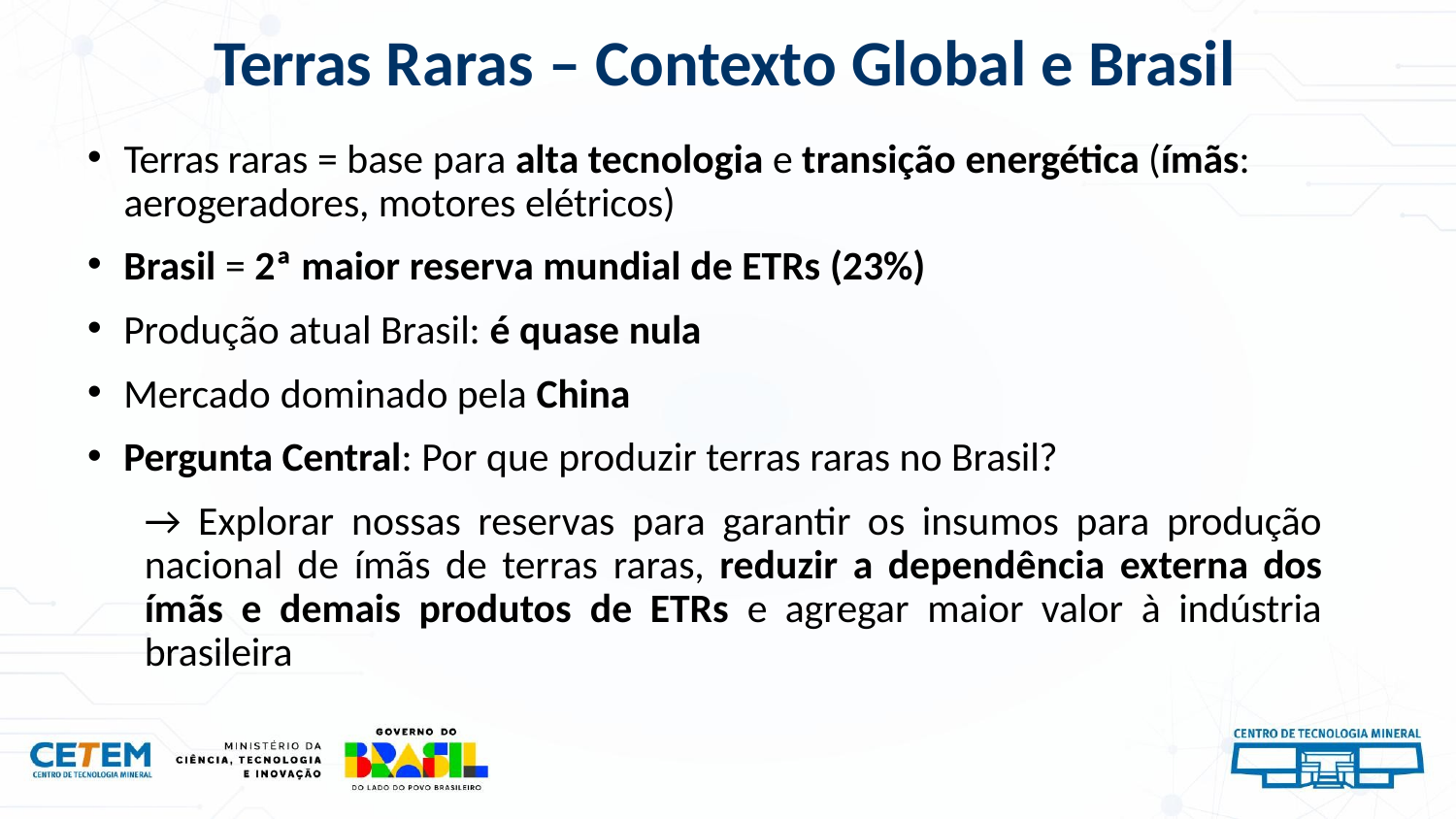

# Terras Raras – Contexto Global e Brasil
Terras raras = base para alta tecnologia e transição energética (ímãs: aerogeradores, motores elétricos)
Brasil = 2ª maior reserva mundial de ETRs (23%)
Produção atual Brasil: é quase nula
Mercado dominado pela China
Pergunta Central: Por que produzir terras raras no Brasil?
→ Explorar nossas reservas para garantir os insumos para produção nacional de ímãs de terras raras, reduzir a dependência externa dos ímãs e demais produtos de ETRs e agregar maior valor à indústria brasileira